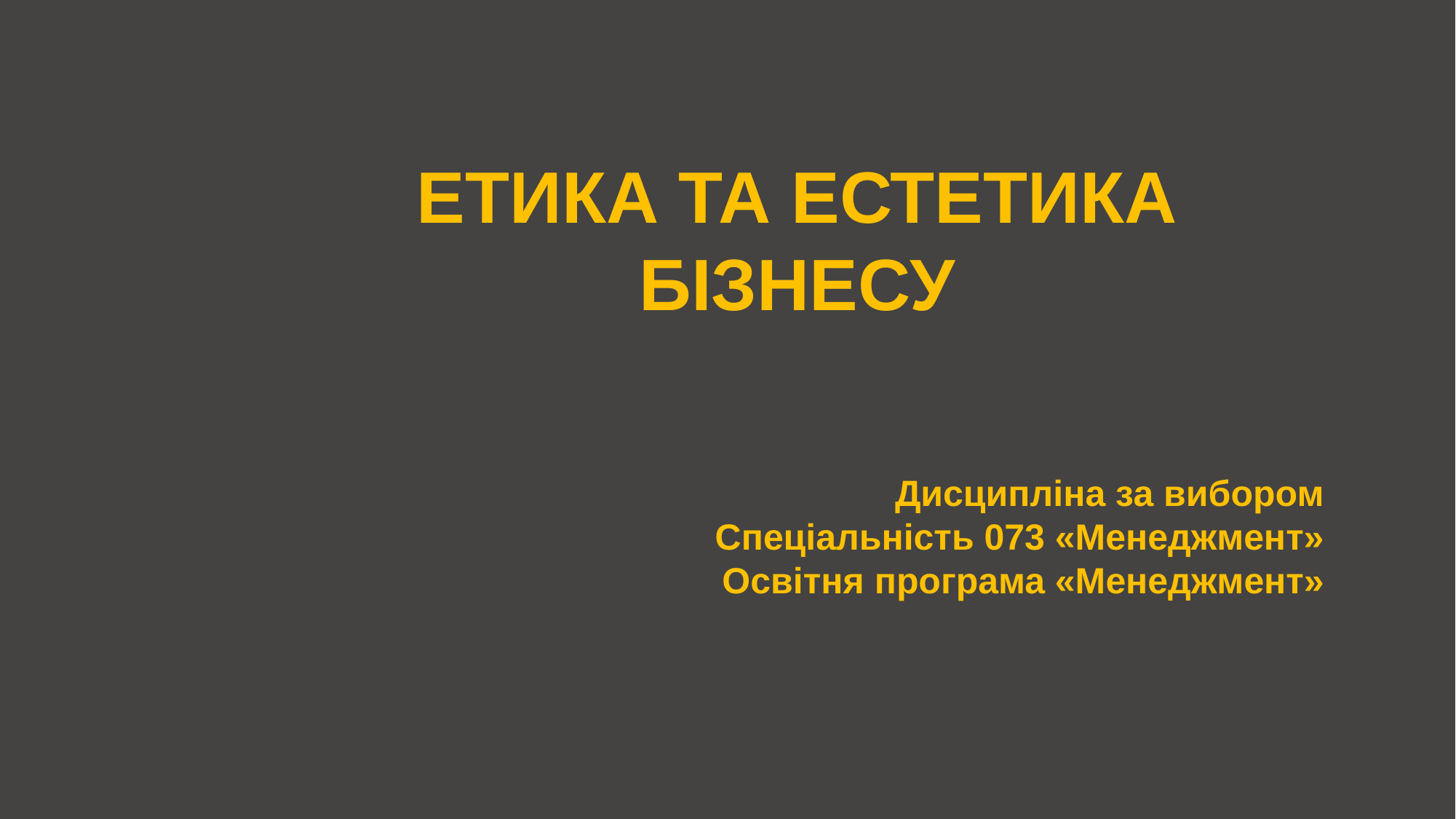

ЕТИКА ТА ЕСТЕТИКА БІЗНЕСУ

Дисципліна за вибором
Спеціальність 073 «Менеджмент»
Освітня програма «Менеджмент»